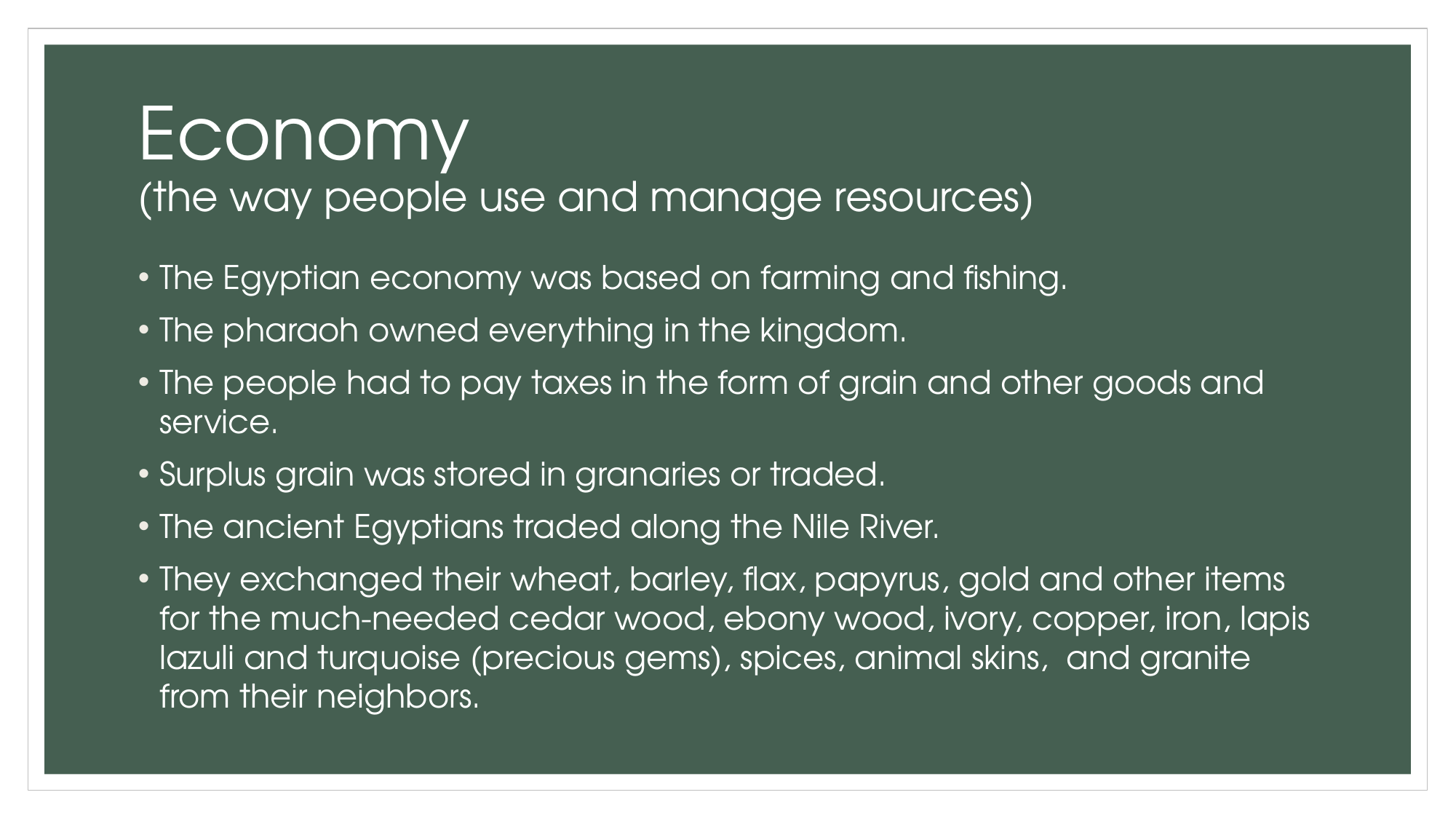

# Economy (the way people use and manage resources)
The Egyptian economy was based on farming and fishing.
The pharaoh owned everything in the kingdom.
The people had to pay taxes in the form of grain and other goods and service.
Surplus grain was stored in granaries or traded.
The ancient Egyptians traded along the Nile River.
They exchanged their wheat, barley, flax, papyrus, gold and other items for the much-needed cedar wood, ebony wood, ivory, copper, iron, lapis lazuli and turquoise (precious gems), spices, animal skins,  and granite from their neighbors.